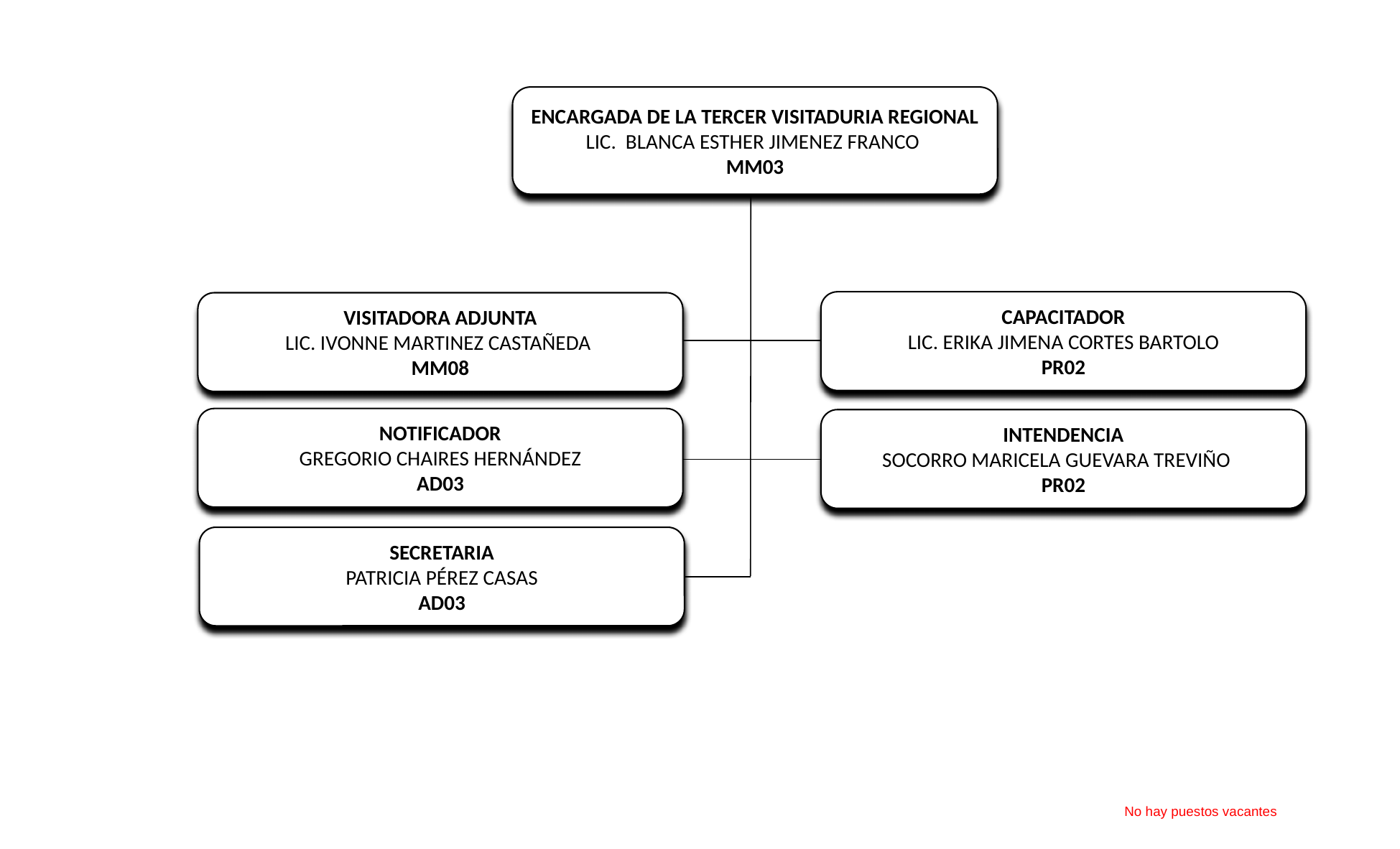

ENCARGADA DE LA TERCER VISITADURIA REGIONAL
LIC.  BLANCA ESTHER JIMENEZ FRANCO
MM03
CAPACITADOR
LIC. ERIKA JIMENA CORTES BARTOLO
PR02
VISITADORA ADJUNTA
LIC. IVONNE MARTINEZ CASTAÑEDA
MM08
NOTIFICADOR
GREGORIO CHAIRES HERNÁNDEZ
AD03
INTENDENCIA
SOCORRO MARICELA GUEVARA TREVIÑO
PR02
SECRETARIA
PATRICIA PÉREZ CASAS
AD03
No hay puestos vacantes